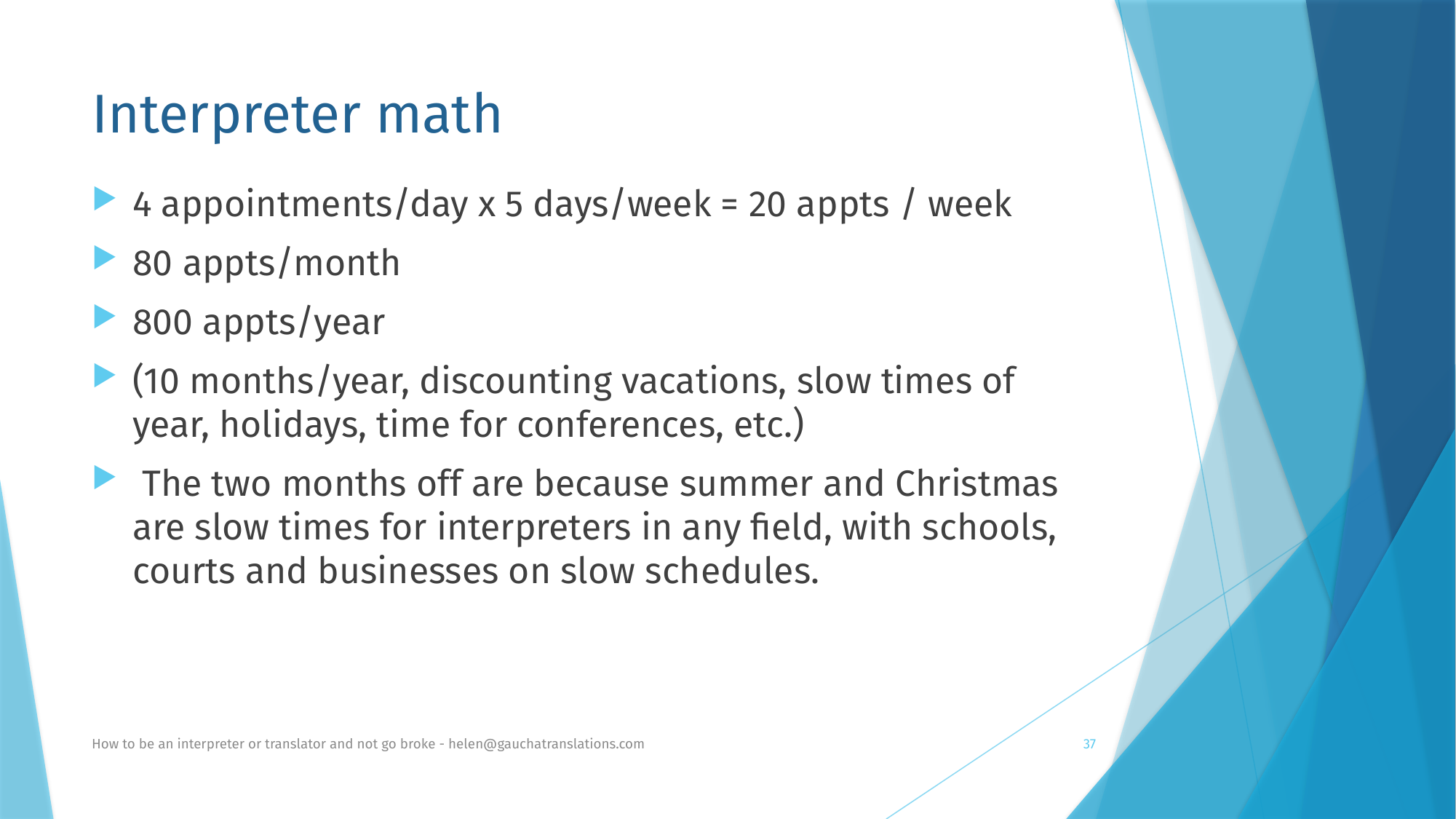

# Interpreter math
4 appointments/day x 5 days/week = 20 appts / week
80 appts/month
800 appts/year
(10 months/year, discounting vacations, slow times of year, holidays, time for conferences, etc.)
 The two months off are because summer and Christmas are slow times for interpreters in any field, with schools, courts and businesses on slow schedules.

How to be an interpreter or translator and not go broke - helen@gauchatranslations.com
37